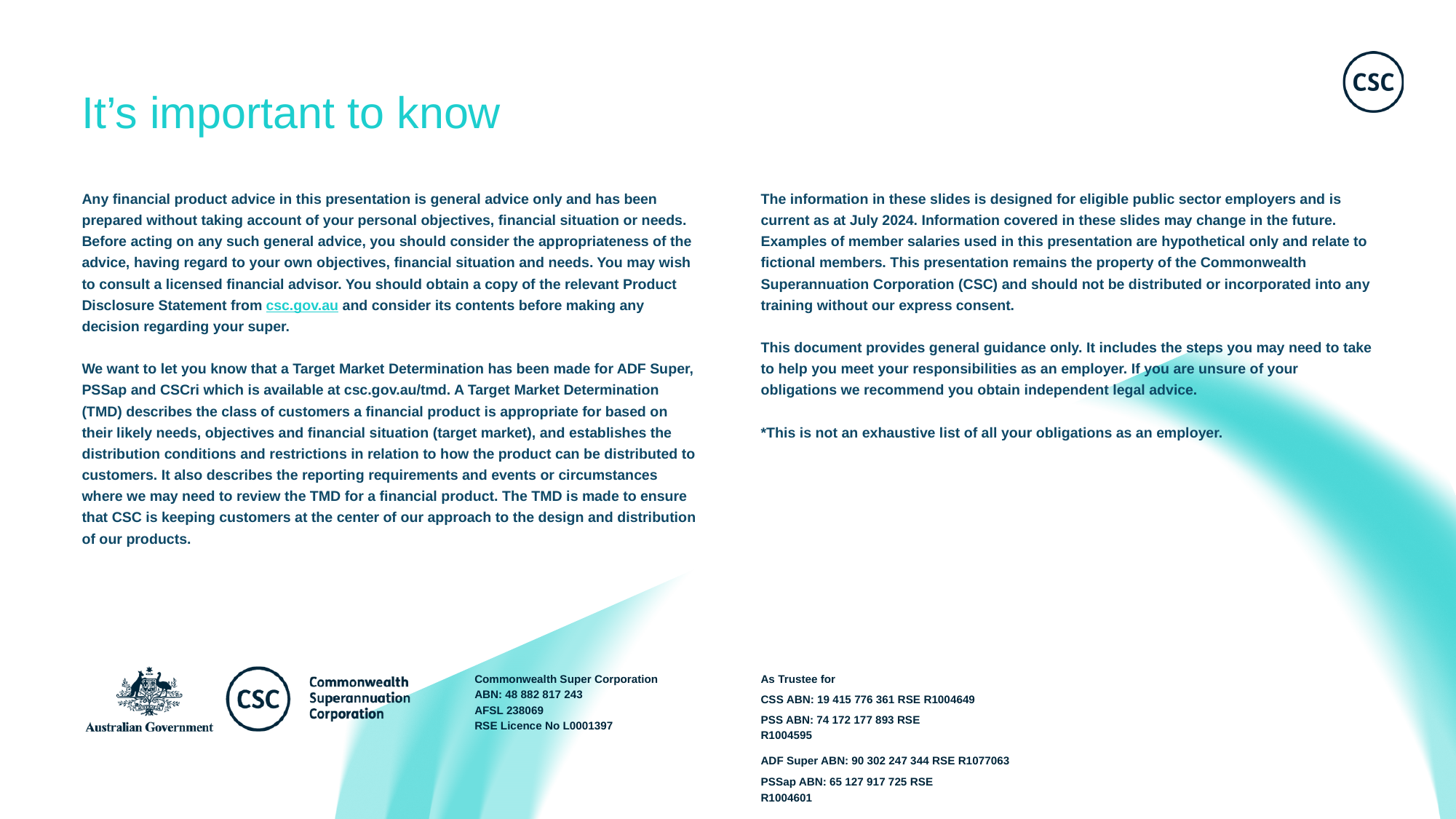

It’s important to know
Any financial product advice in this presentation is general advice only and has been prepared without taking account of your personal objectives, financial situation or needs. Before acting on any such general advice, you should consider the appropriateness of the advice, having regard to your own objectives, financial situation and needs. You may wish to consult a licensed financial advisor. You should obtain a copy of the relevant Product Disclosure Statement from csc.gov.au and consider its contents before making any decision regarding your super.

We want to let you know that a Target Market Determination has been made for ADF Super, PSSap and CSCri which is available at csc.gov.au/tmd. A Target Market Determination (TMD) describes the class of customers a financial product is appropriate for based on their likely needs, objectives and financial situation (target market), and establishes the distribution conditions and restrictions in relation to how the product can be distributed to customers. It also describes the reporting requirements and events or circumstances where we may need to review the TMD for a financial product. The TMD is made to ensure that CSC is keeping customers at the center of our approach to the design and distribution of our products.

The information in these slides is designed for eligible public sector employers and is current as at July 2024. Information covered in these slides may change in the future. Examples of member salaries used in this presentation are hypothetical only and relate to fictional members. This presentation remains the property of the Commonwealth Superannuation Corporation (CSC) and should not be distributed or incorporated into any training without our express consent.

This document provides general guidance only. It includes the steps you may need to take to help you meet your responsibilities as an employer. If you are unsure of your obligations we recommend you obtain independent legal advice.

*This is not an exhaustive list of all your obligations as an employer.

Commonwealth Super Corporation
ABN: 48 882 817 243
AFSL 238069
RSE Licence No L0001397
As Trustee for
CSS ABN: 19 415 776 361 RSE R1004649
PSS ABN: 74 172 177 893 RSE R1004595
ADF Super ABN: 90 302 247 344 RSE R1077063
PSSap ABN: 65 127 917 725 RSE R1004601